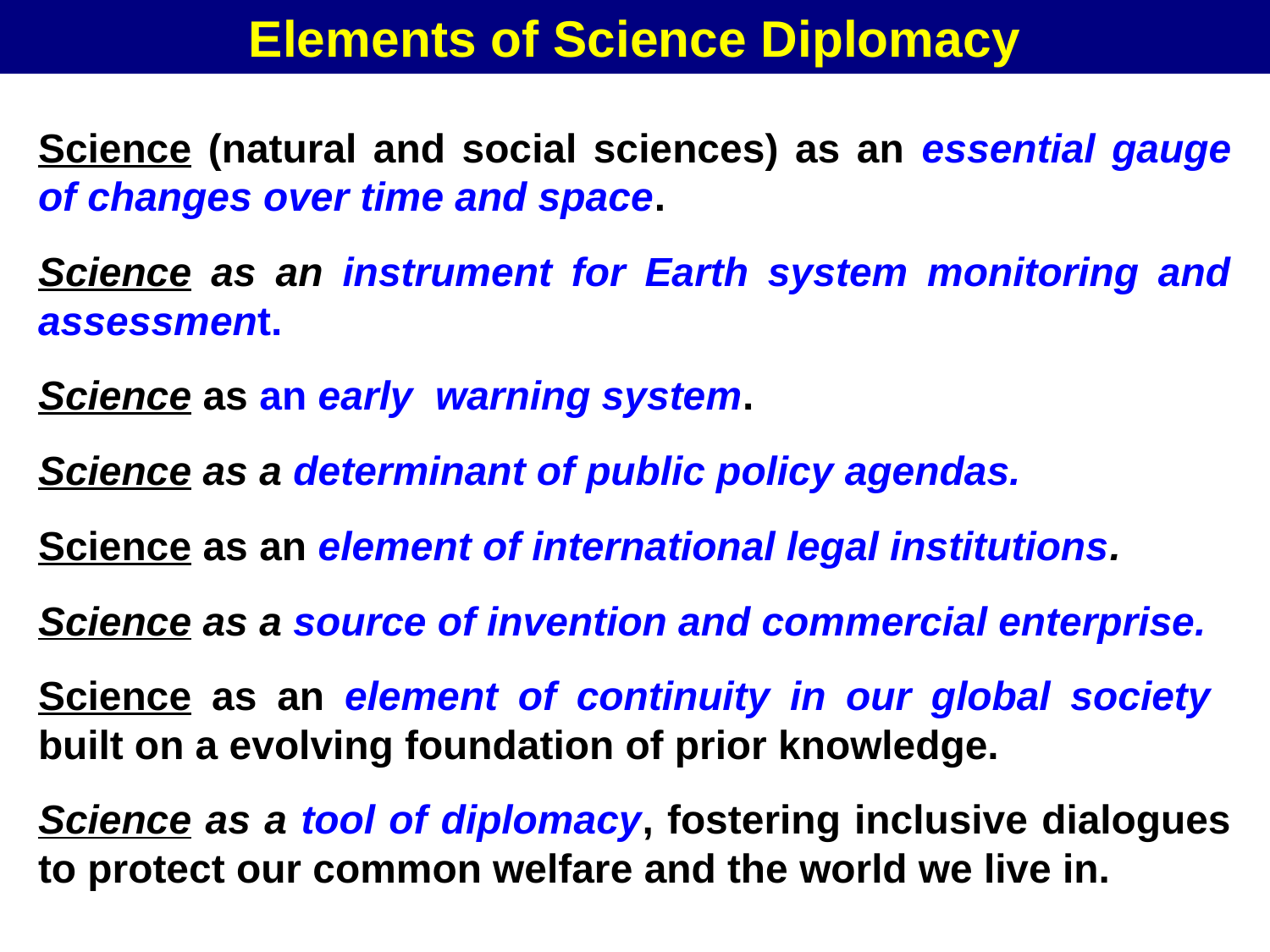

Elements of Science Diplomacy
Science (natural and social sciences) as an essential gauge of changes over time and space.
Science as an instrument for Earth system monitoring and assessment.
Science as an early  warning system.
Science as a determinant of public policy agendas.
Science as an element of international legal institutions.
Science as a source of invention and commercial enterprise.
Science as an element of continuity in our global society  built on a evolving foundation of prior knowledge.
Science as a tool of diplomacy, fostering inclusive dialogues to protect our common welfare and the world we live in.